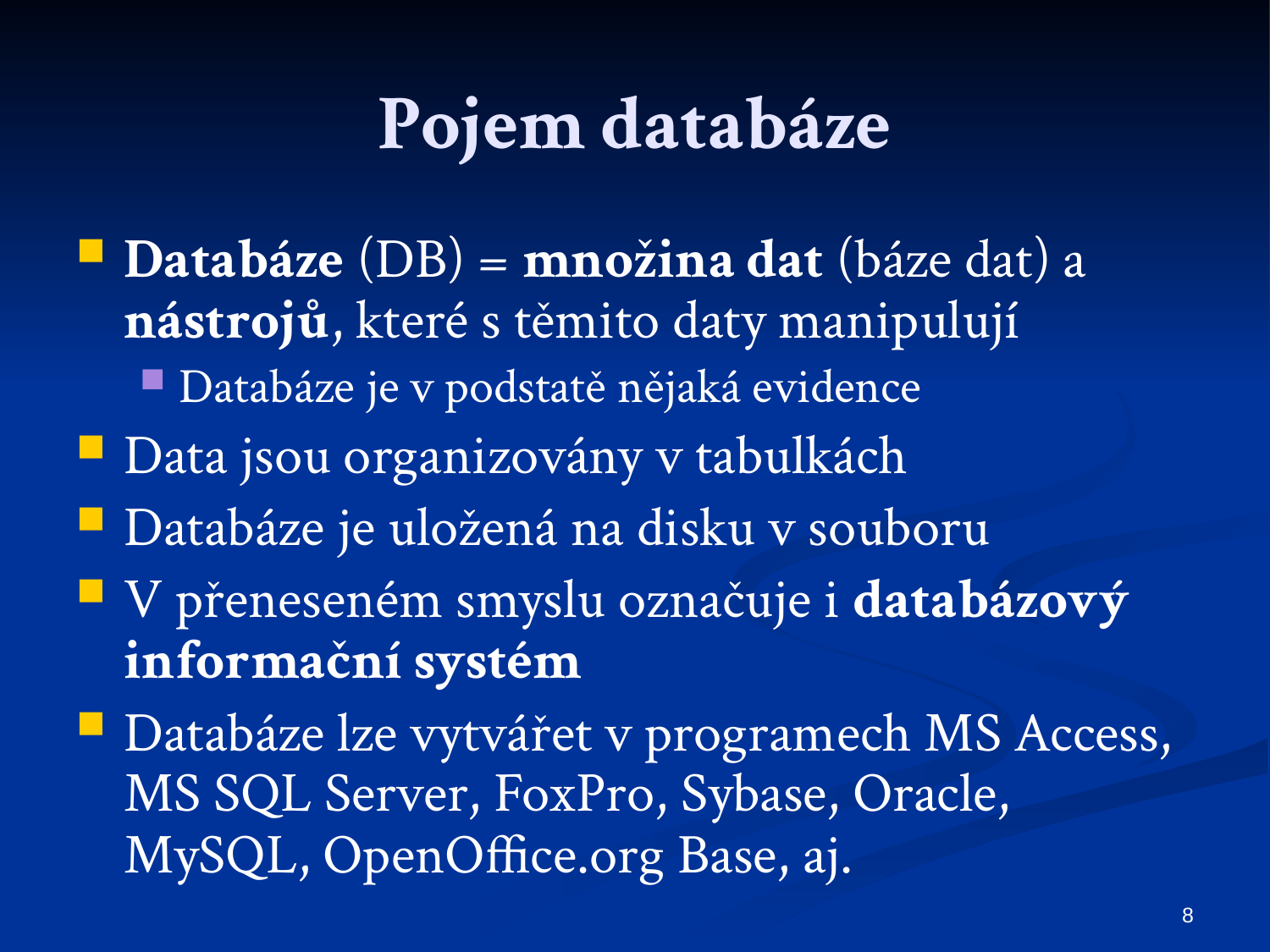

# Pojem databáze
Databáze (DB) = množina dat (báze dat) a nástrojů, které s těmito daty manipulují
Databáze je v podstatě nějaká evidence
Data jsou organizovány v tabulkách
Databáze je uložená na disku v souboru
V přeneseném smyslu označuje i databázový informační systém
Databáze lze vytvářet v programech MS Access, MS SQL Server, FoxPro, Sybase, Oracle, MySQL, OpenOffice.org Base, aj.
8